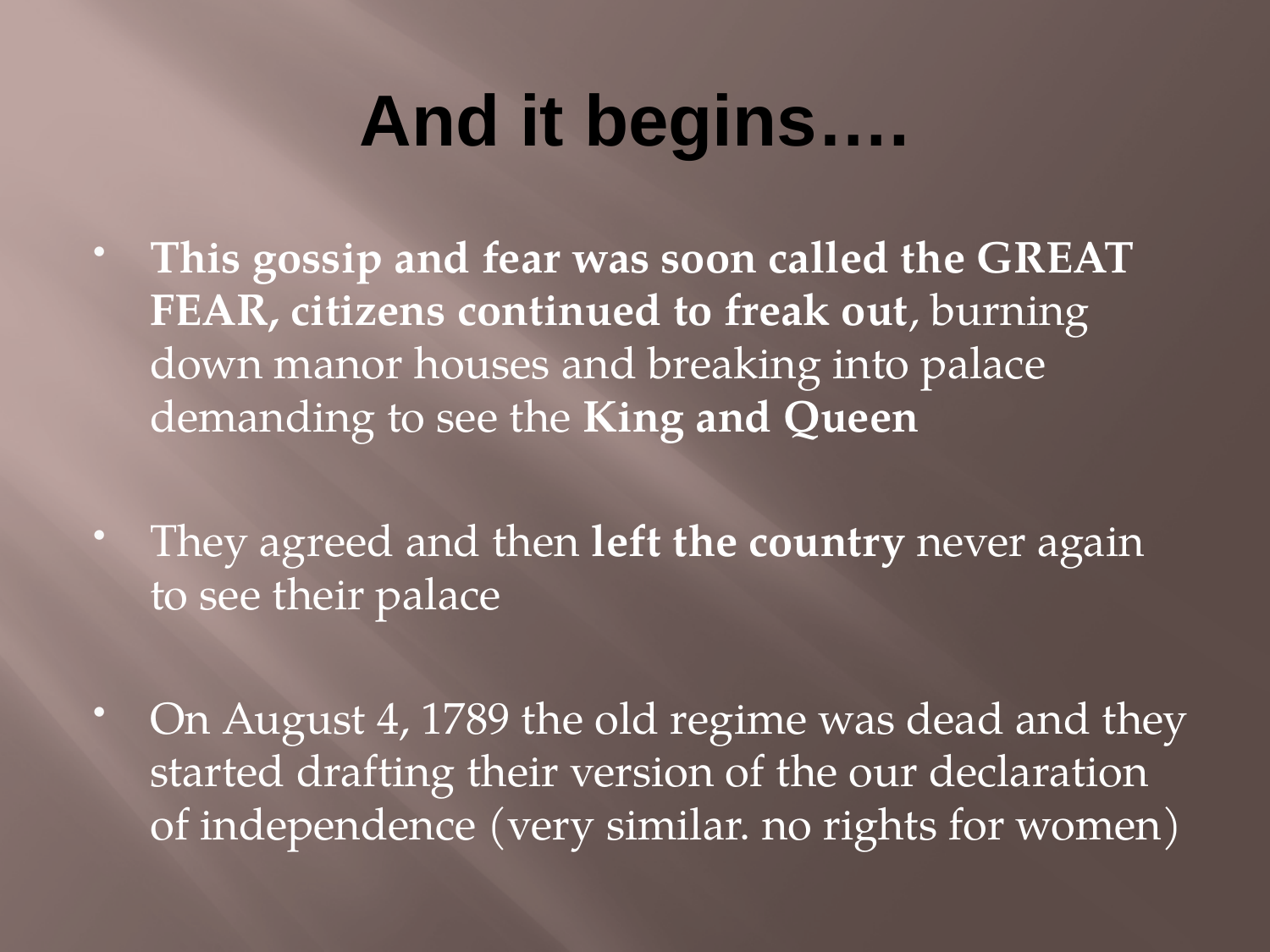

# And it begins….
This gossip and fear was soon called the GREAT FEAR, citizens continued to freak out, burning down manor houses and breaking into palace demanding to see the King and Queen

They agreed and then left the country never again to see their palace

On August 4, 1789 the old regime was dead and they started drafting their version of the our declaration of independence (very similar. no rights for women)